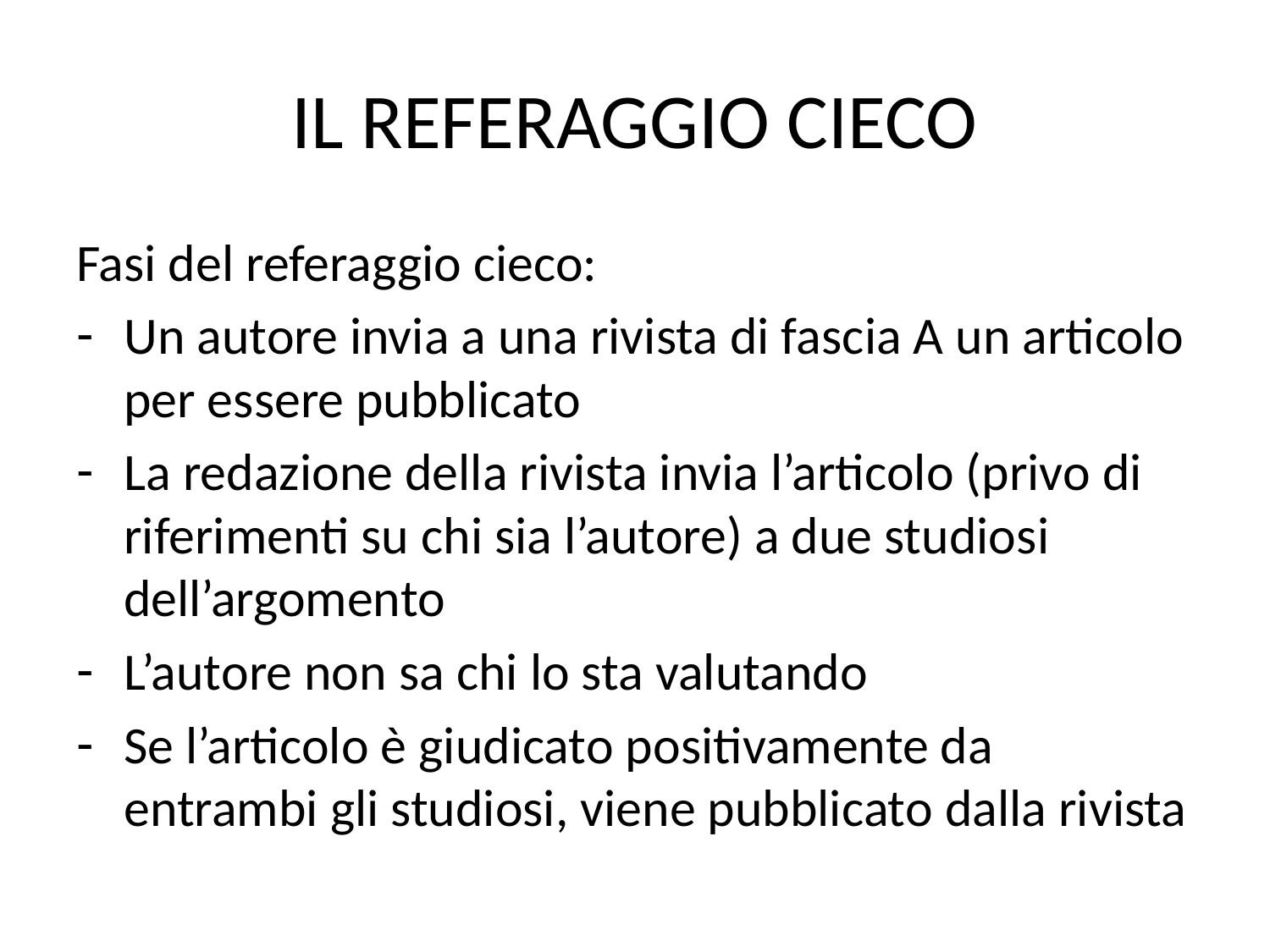

# IL REFERAGGIO CIECO
Fasi del referaggio cieco:
Un autore invia a una rivista di fascia A un articolo per essere pubblicato
La redazione della rivista invia l’articolo (privo di riferimenti su chi sia l’autore) a due studiosi dell’argomento
L’autore non sa chi lo sta valutando
Se l’articolo è giudicato positivamente da entrambi gli studiosi, viene pubblicato dalla rivista